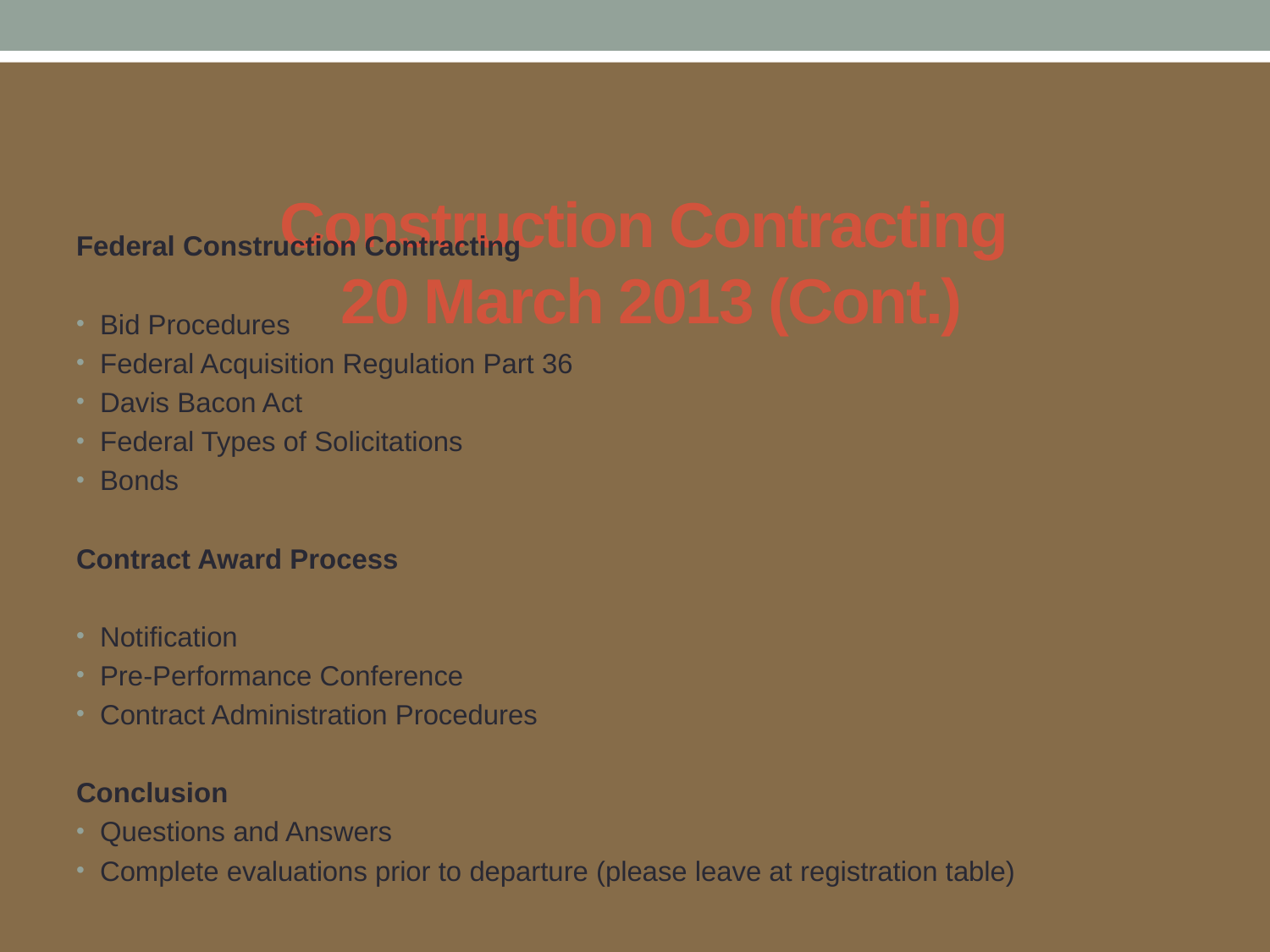

Federal Construction Contracting

Bid Procedures
Federal Acquisition Regulation Part 36
Davis Bacon Act
Federal Types of Solicitations
Bonds

Contract Award Process

Notification
Pre-Performance Conference
Contract Administration Procedures

Conclusion
Questions and Answers
Complete evaluations prior to departure (please leave at registration table)

# Construction Contracting 20 March 2013 (Cont.)